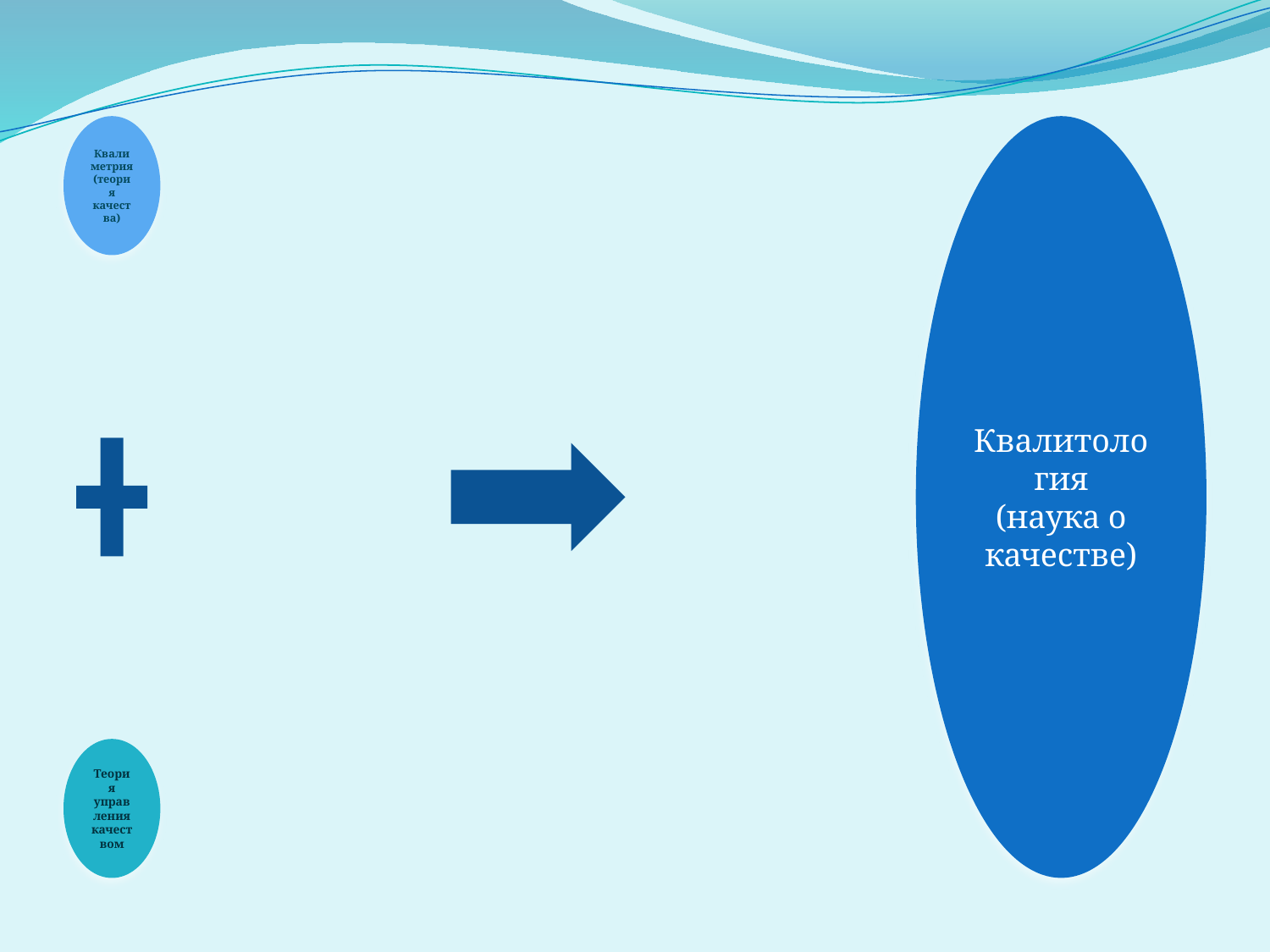

#
Квалиметрия
(теория качества)
Теория управления качеством
Квалитология
(наука о качестве)